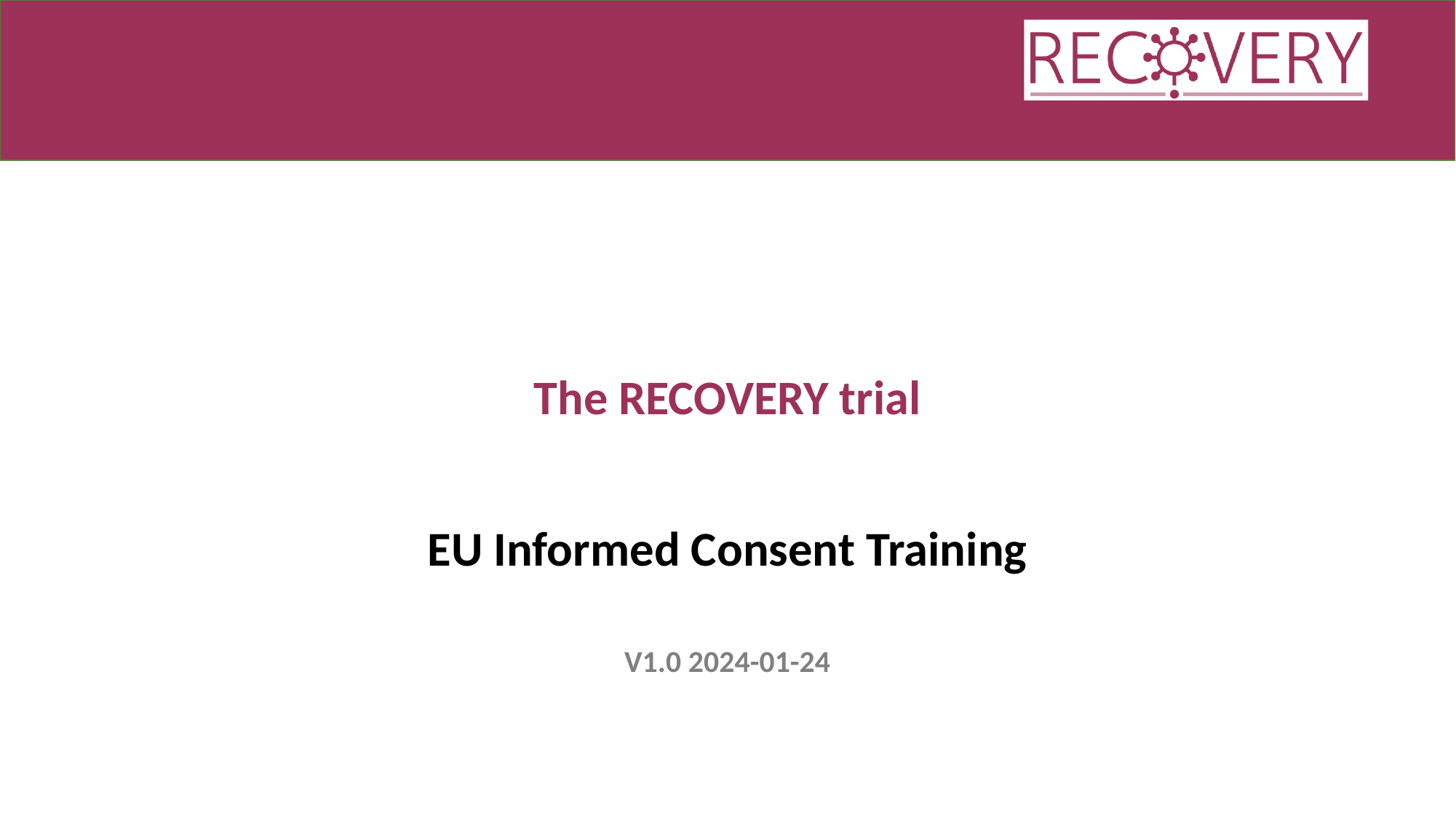

# The RECOVERY trial
EU Informed Consent Training

V1.0 2024-01-24